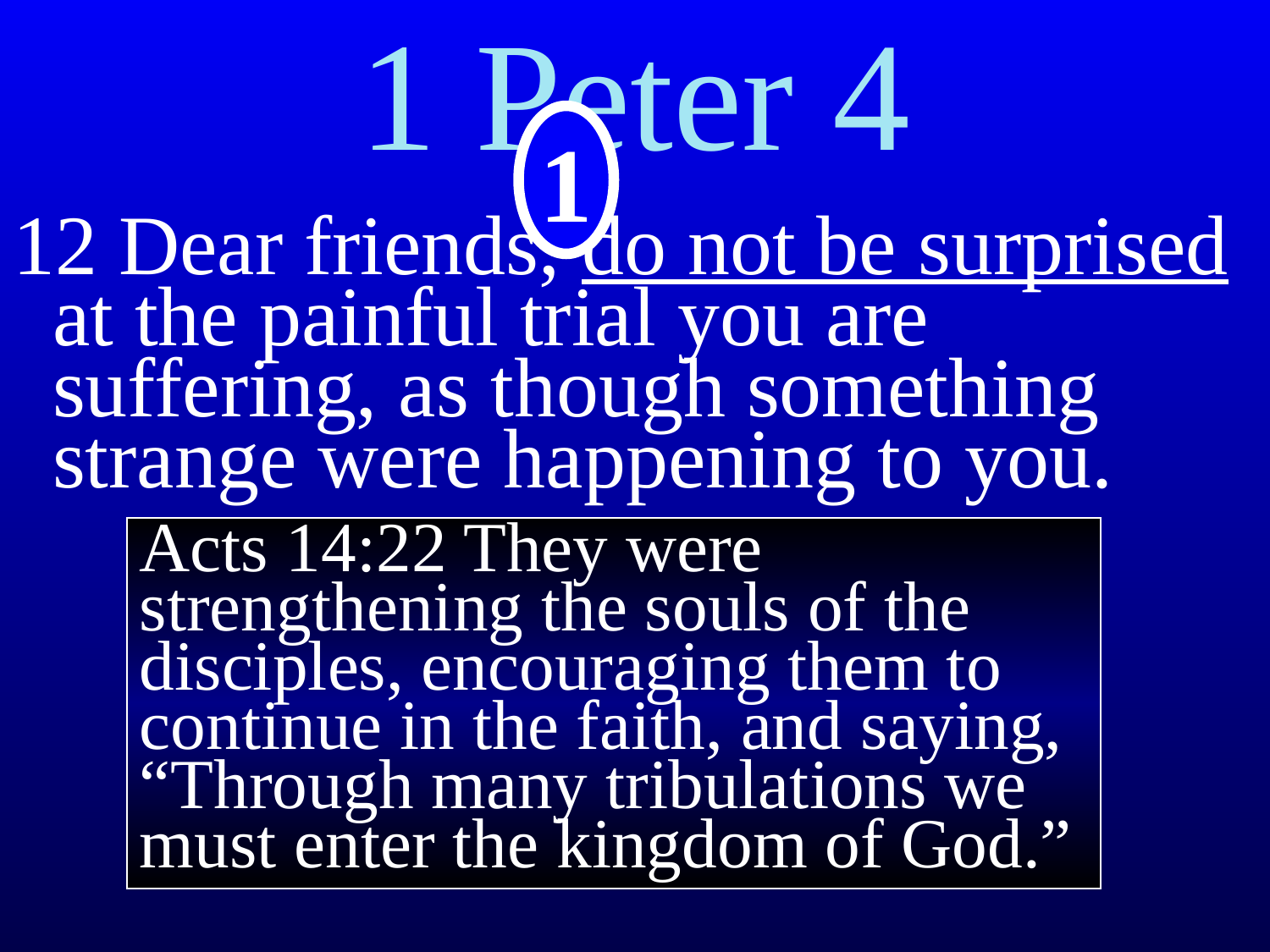

1 Peter 4
12 Dear friends, do not be surprised at the painful trial you are suffering, as though something strange were happening to you.
1
Acts 14:22 They were strengthening the souls of the disciples, encouraging them to continue in the faith, and saying, “Through many tribulations we must enter the kingdom of God.”